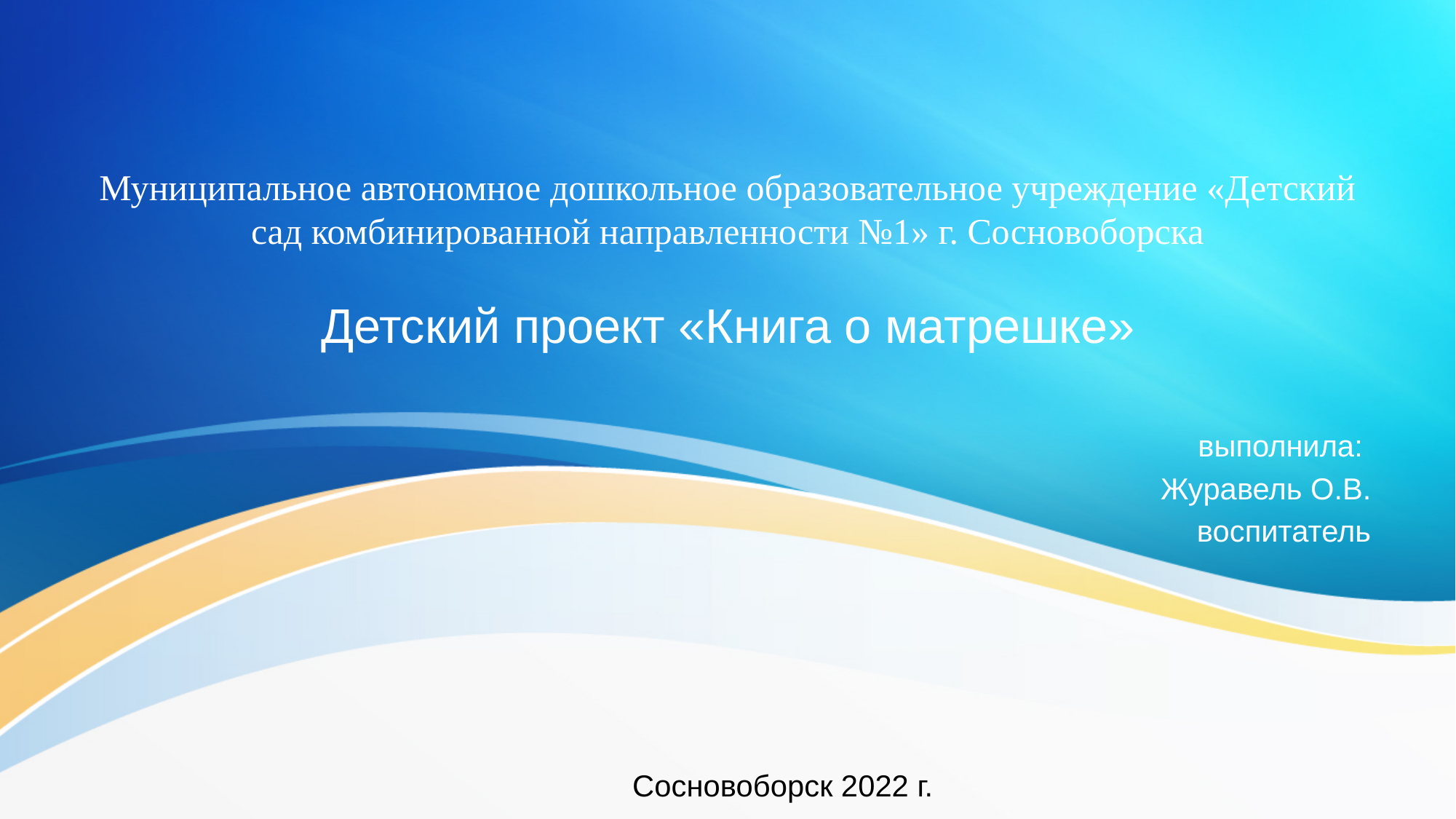

Муниципальное автономное дошкольное образовательное учреждение «Детский сад комбинированной направленности №1» г. Сосновоборска
Детский проект «Книга о матрешке»

выполнила:
Журавель О.В.
воспитатель

	Сосновоборск 2022 г.